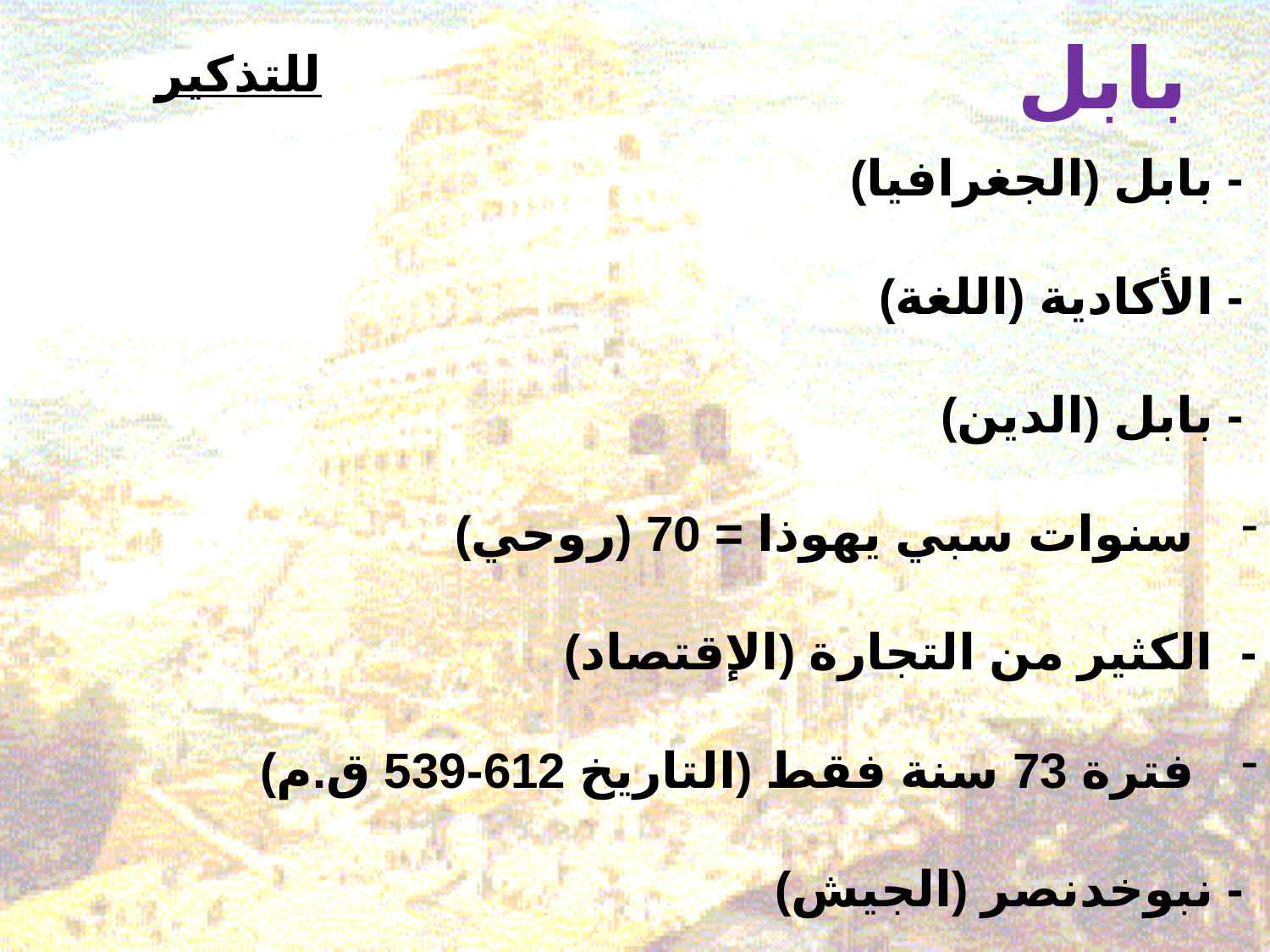

بابل
للتذكير
 - بابل (الجغرافيا)

 - الأكادية (اللغة)

 - بابل (الدين)

سنوات سبي يهوذا = 70 (روحي)

-  الكثير من التجارة (الإقتصاد)

فترة 73 سنة فقط (التاريخ 612-539 ق.م)

 - نبوخدنصر (الجيش)